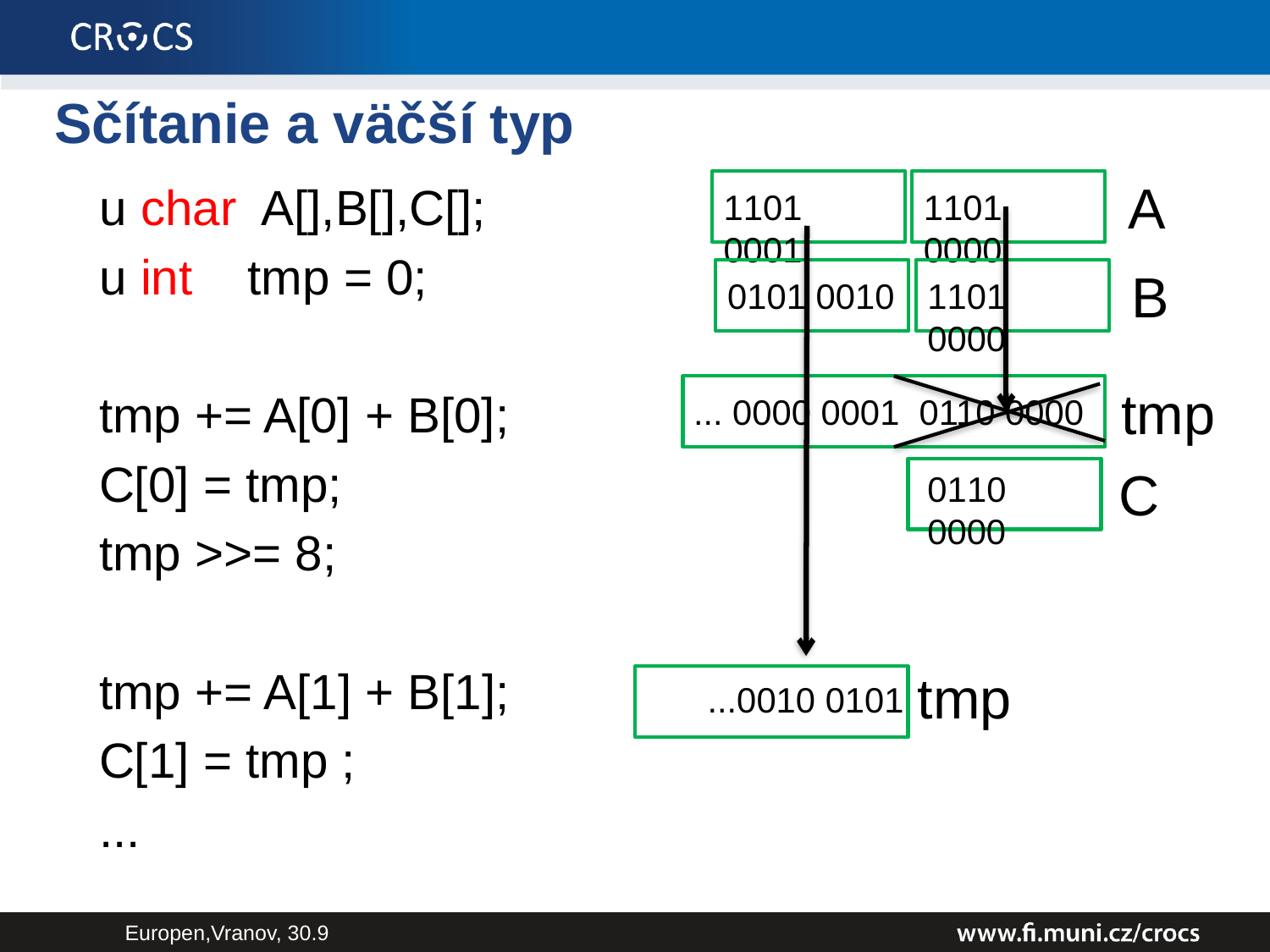

# Sčítanie a väčší typ
A

1101 0001

1101 0000
u char  A[],B[],C[];
u int    tmp = 0;

tmp += A[0] + B[0];
C[0] = tmp;
tmp >>= 8;

tmp += A[1] + B[1];
C[1] = tmp ;
...

tmp

... 0000 0001  0110 0000
B

0101 0010

1101 0000
C

0110 0000
tmp

...0010 0101
Europen,Vranov, 30.9